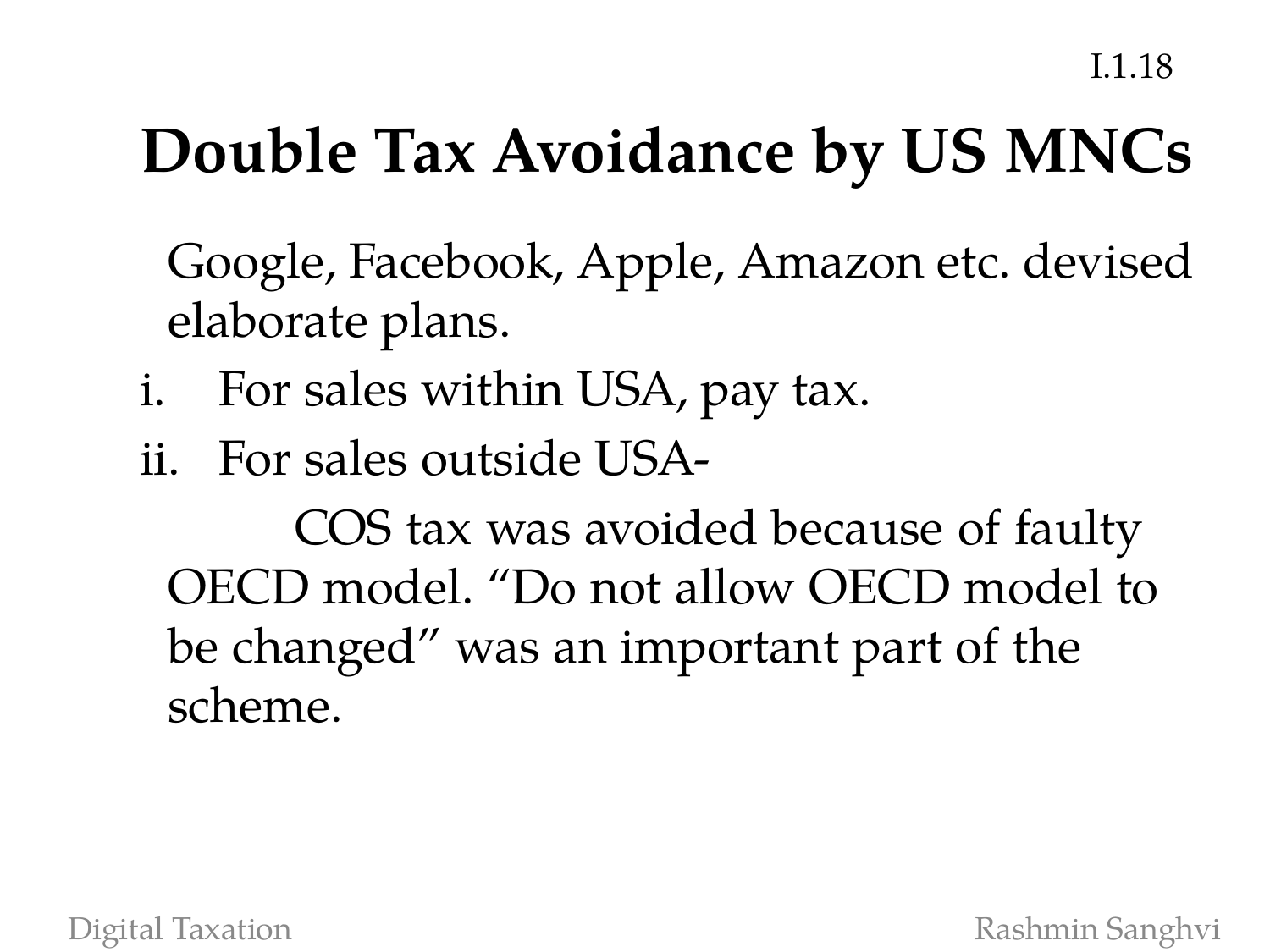

Google, Facebook, Apple, Amazon etc. devised elaborate plans.
For sales within USA, pay tax.
For sales outside USA-
		COS tax was avoided because of faulty 	OECD model. “Do not allow OECD model to 	be changed” was an important part of the 	scheme.
I.1.18
      Double Tax Avoidance by US MNCs
Digital Taxation                                                                                     Rashmin Sanghvi